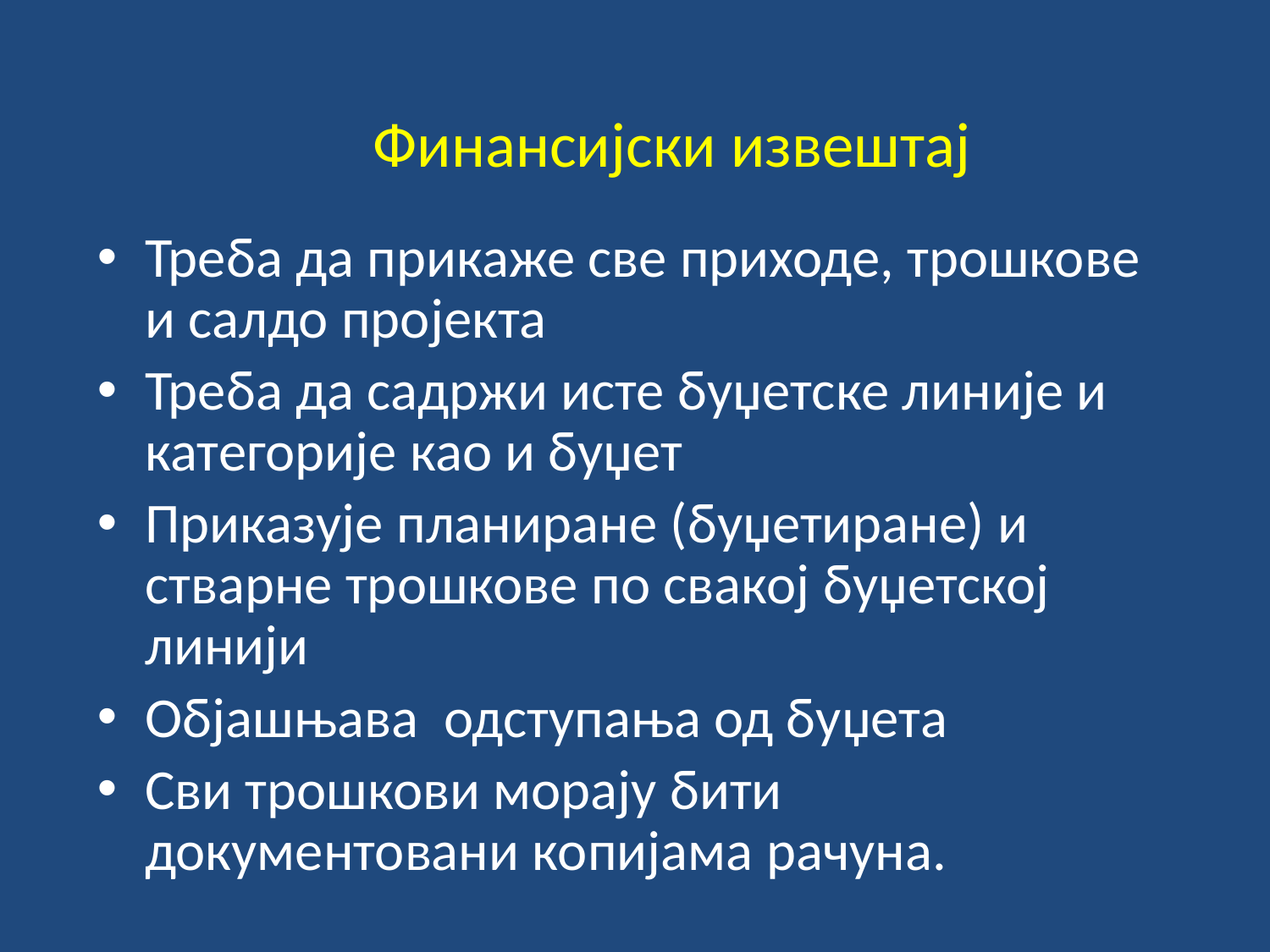

# Финансијски извештај
Треба да прикаже све приходе, трошкове и салдо пројекта
Треба да садржи исте буџетске линије и категорије као и буџет
Приказује планиране (буџетиране) и стварне трошкове по свакој буџетској линији
Објашњава  одступања од буџета
Сви трошкови морају бити документовани копијама рачуна.